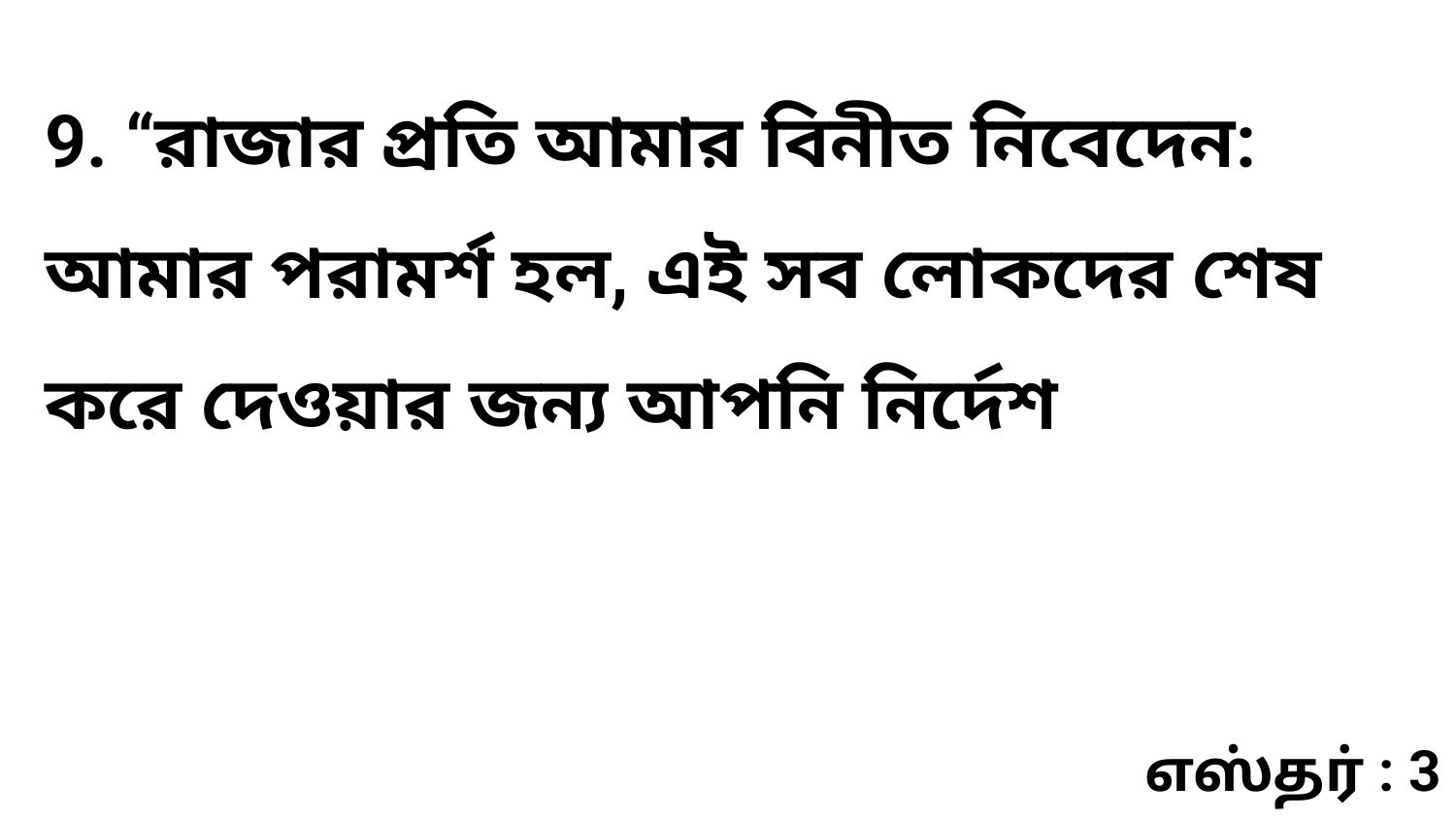

9. “রাজার প্রতি আমার বিনীত নিবেদেন: আমার পরামর্শ হল, এই সব লোকদের শেষ করে দেওয়ার জন্য আপনি নির্দেশ
எஸ்தர் : 3